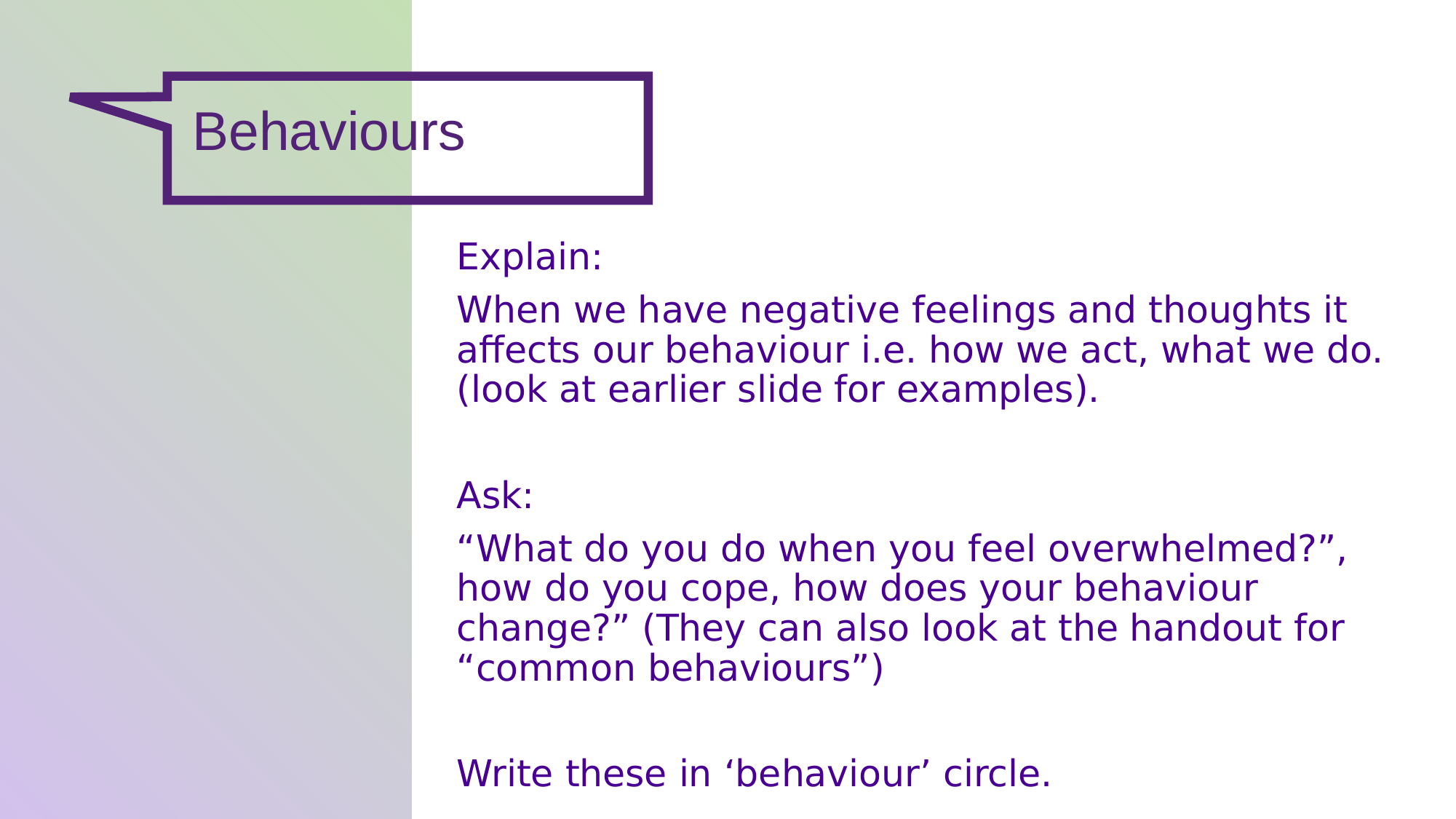

Behaviours
Explain:
When we have negative feelings and thoughts it affects our behaviour i.e. how we act, what we do. (look at earlier slide for examples).

Ask:
“What do you do when you feel overwhelmed?”, how do you cope, how does your behaviour change?” (They can also look at the handout for “common behaviours”)

Write these in ‘behaviour’ circle.